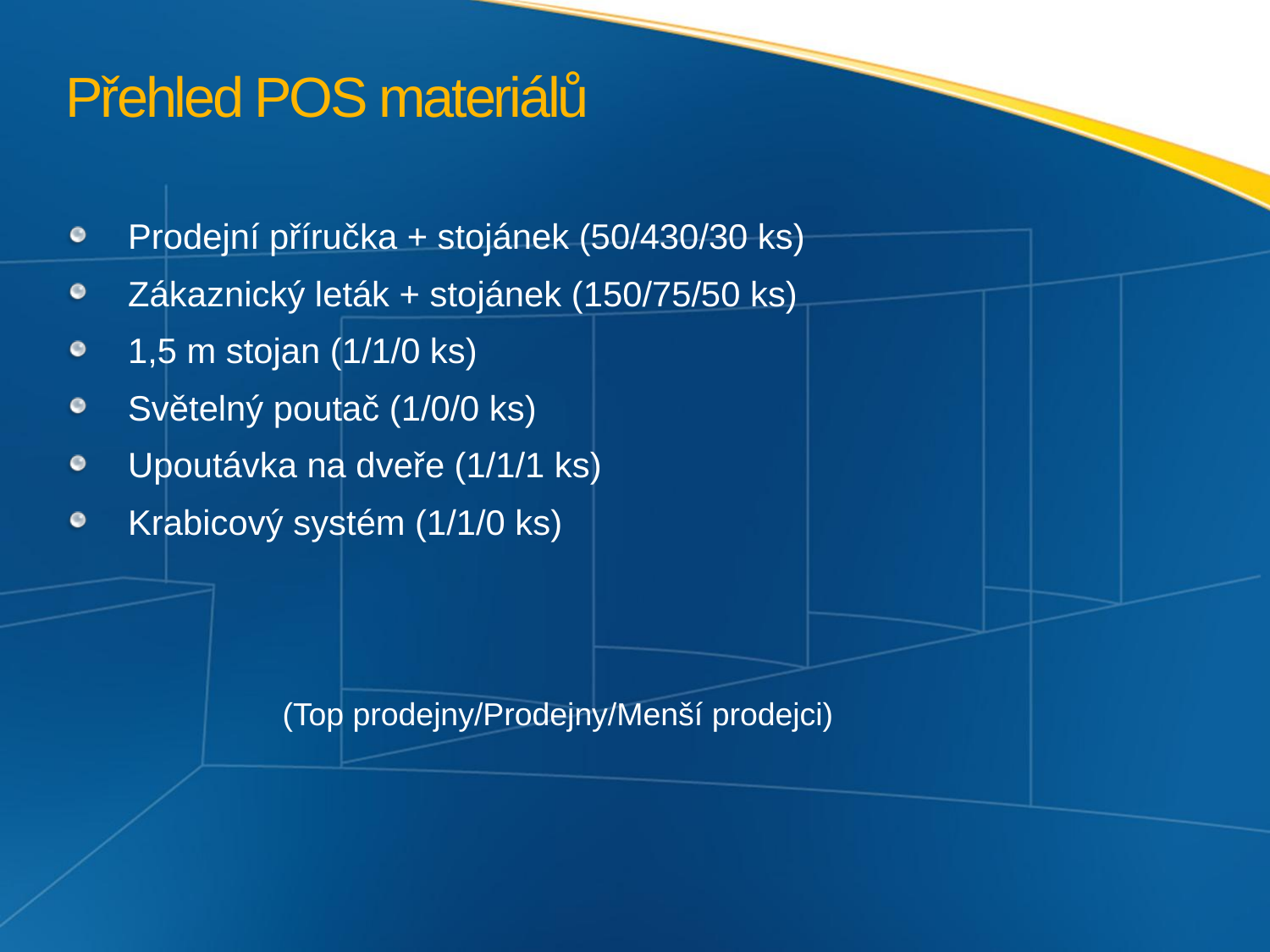

# Přehled POS materiálů
Prodejní příručka + stojánek (50/430/30 ks)
Zákaznický leták + stojánek (150/75/50 ks)
1,5 m stojan (1/1/0 ks)
Světelný poutač (1/0/0 ks)
Upoutávka na dveře (1/1/1 ks)
Krabicový systém (1/1/0 ks)
(Top prodejny/Prodejny/Menší prodejci)